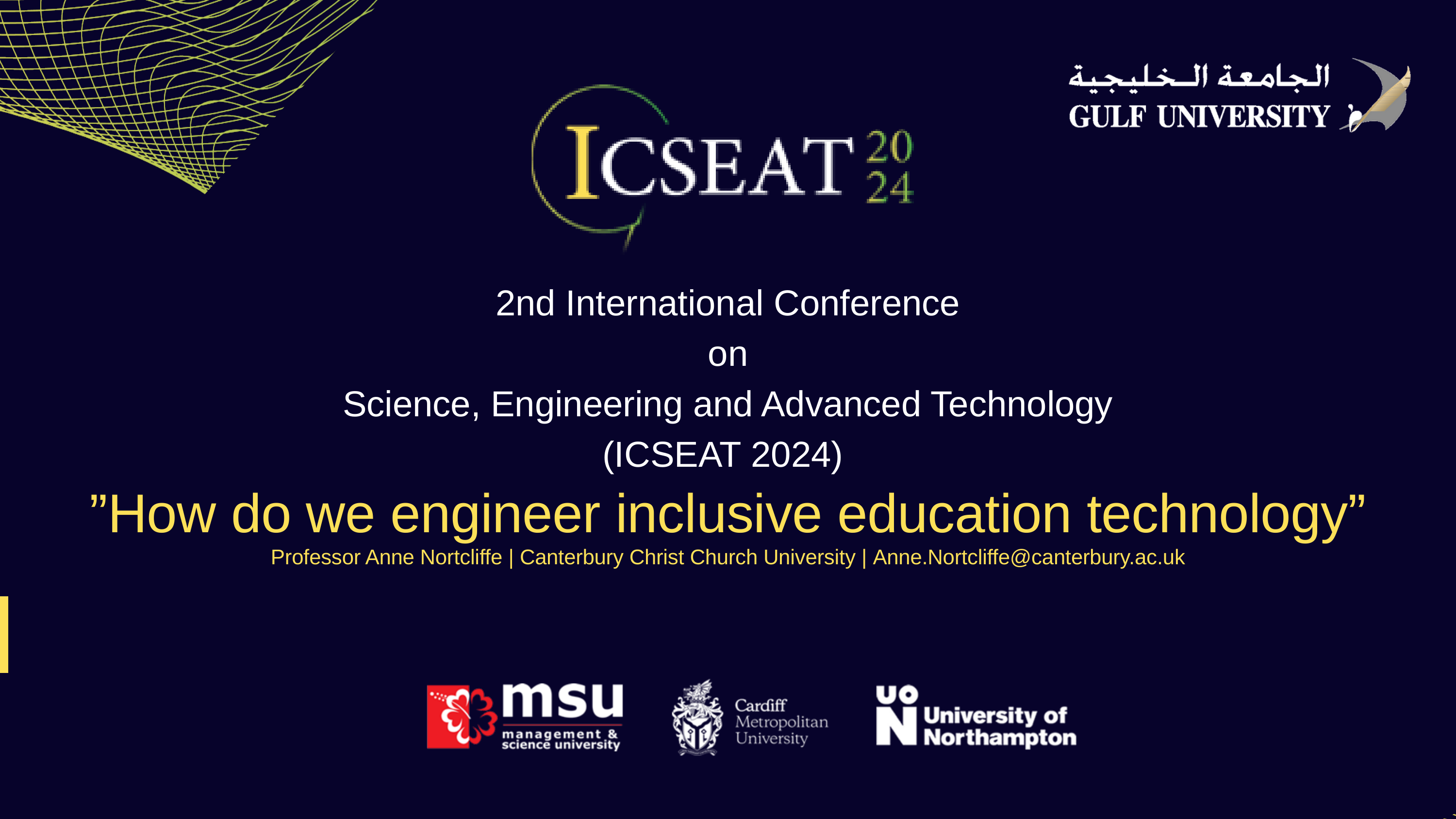

2nd International Conference
on
Science, Engineering and Advanced Technology
(ICSEAT 2024)

”How do we engineer inclusive education technology”
Professor Anne Nortcliffe | Canterbury Christ Church University | Anne.Nortcliffe@canterbury.ac.uk